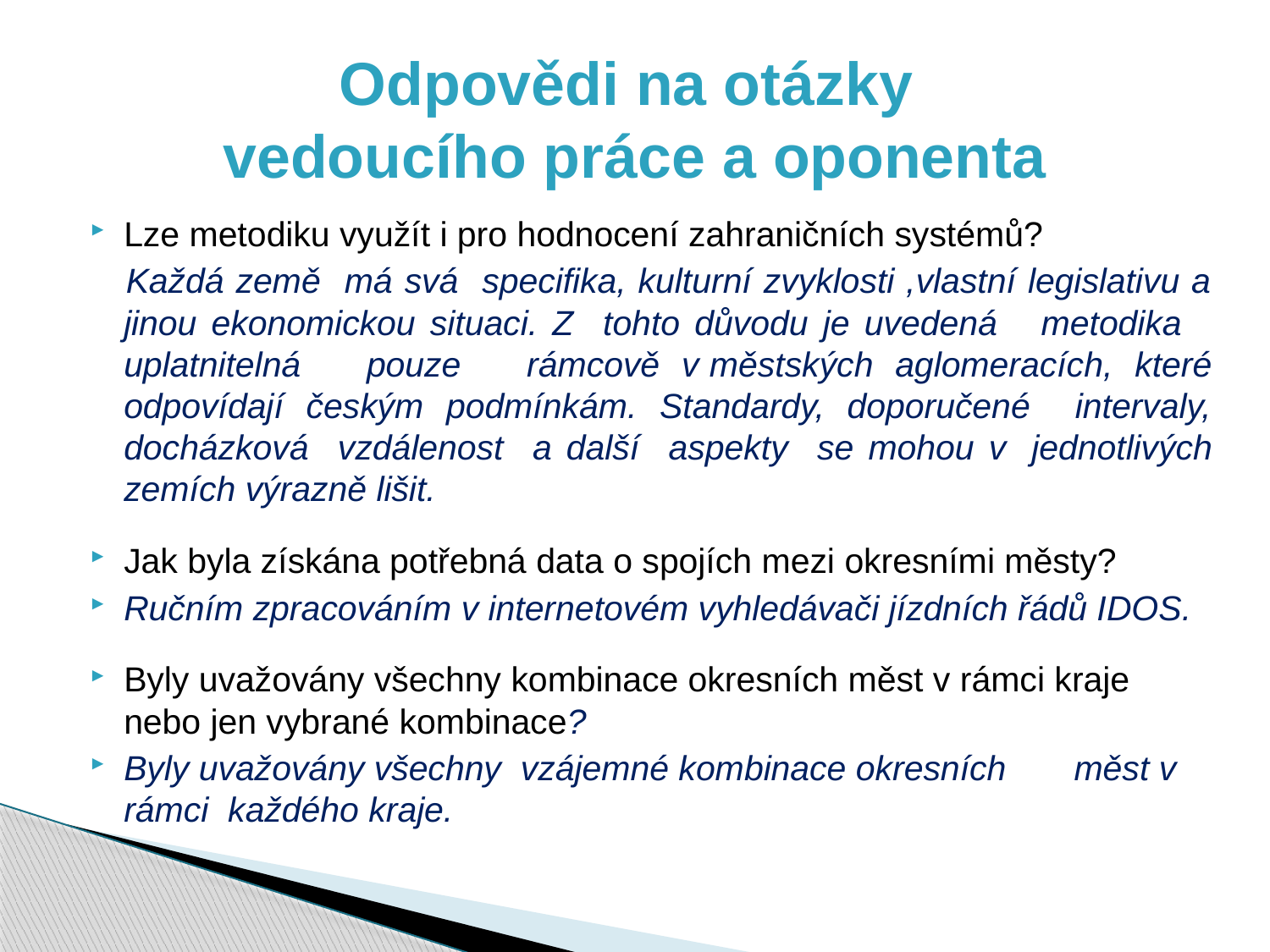

# Odpovědi na otázky vedoucího práce a oponenta
Lze metodiku využít i pro hodnocení zahraničních systémů?
   Každá země  má svá  specifika, kulturní zvyklosti ,vlastní legislativu a jinou ekonomickou situaci. Z  tohto důvodu je uvedená   metodika   uplatnitelná   pouze   rámcově v městských aglomeracích, které odpovídají českým podmínkám. Standardy, doporučené  intervaly, docházková  vzdálenost  a další  aspekty  se mohou v  jednotlivých zemích výrazně lišit.

Jak byla získána potřebná data o spojích mezi okresními městy?
Ručním zpracováním v internetovém vyhledávači jízdních řádů IDOS.

Byly uvažovány všechny kombinace okresních měst v rámci kraje nebo jen vybrané kombinace?
Byly uvažovány všechny  vzájemné kombinace okresních       měst v rámci  každého kraje.